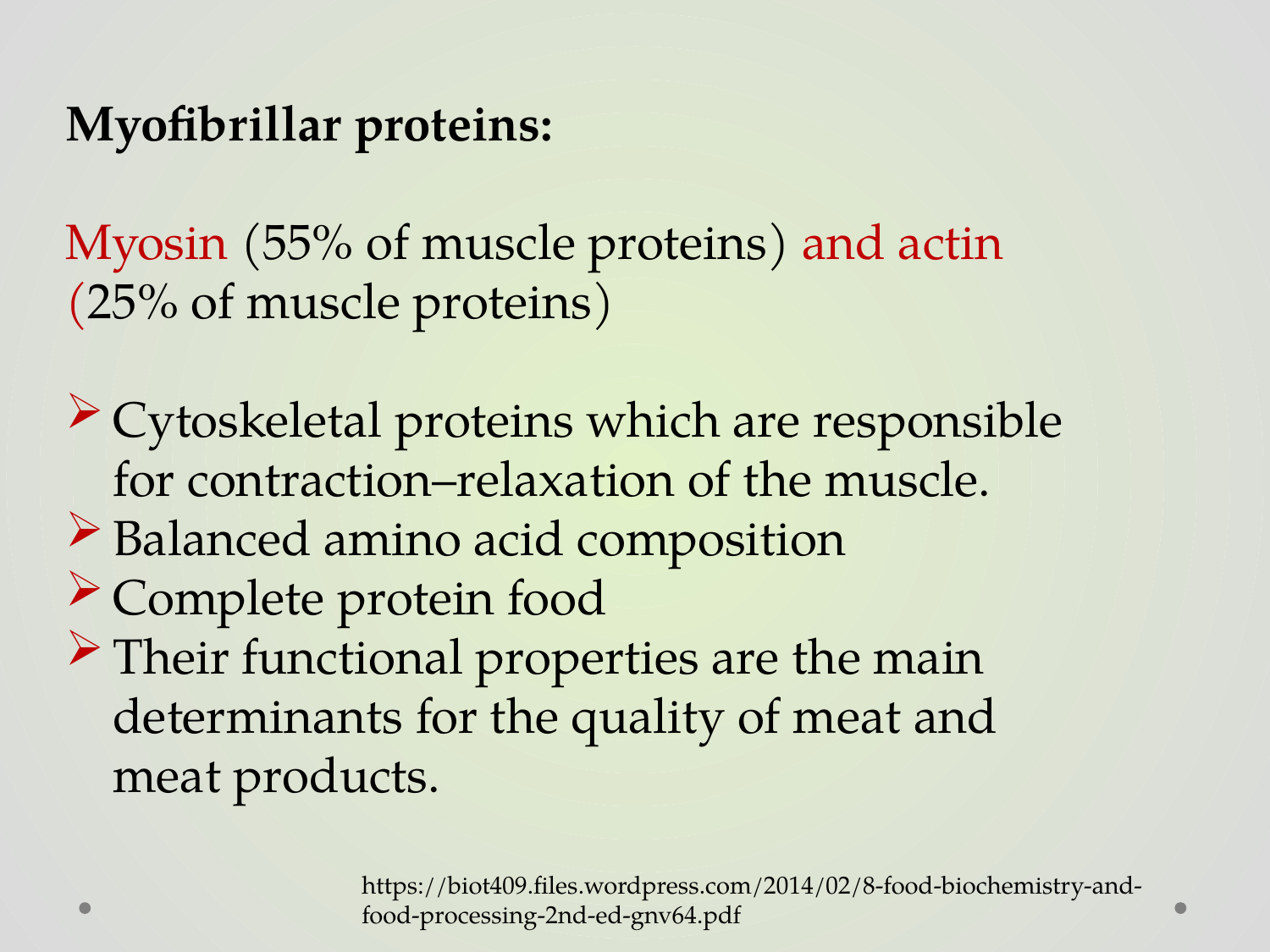

Myofibrillar proteins:

Myosin (55% of muscle proteins) and actin (25% of muscle proteins)

Cytoskeletal proteins which are responsible for contraction–relaxation of the muscle.
Balanced amino acid composition
Complete protein food
Their functional properties are the main determinants for the quality of meat and meat products.
https://biot409.files.wordpress.com/2014/02/8-food-biochemistry-and-food-processing-2nd-ed-gnv64.pdf